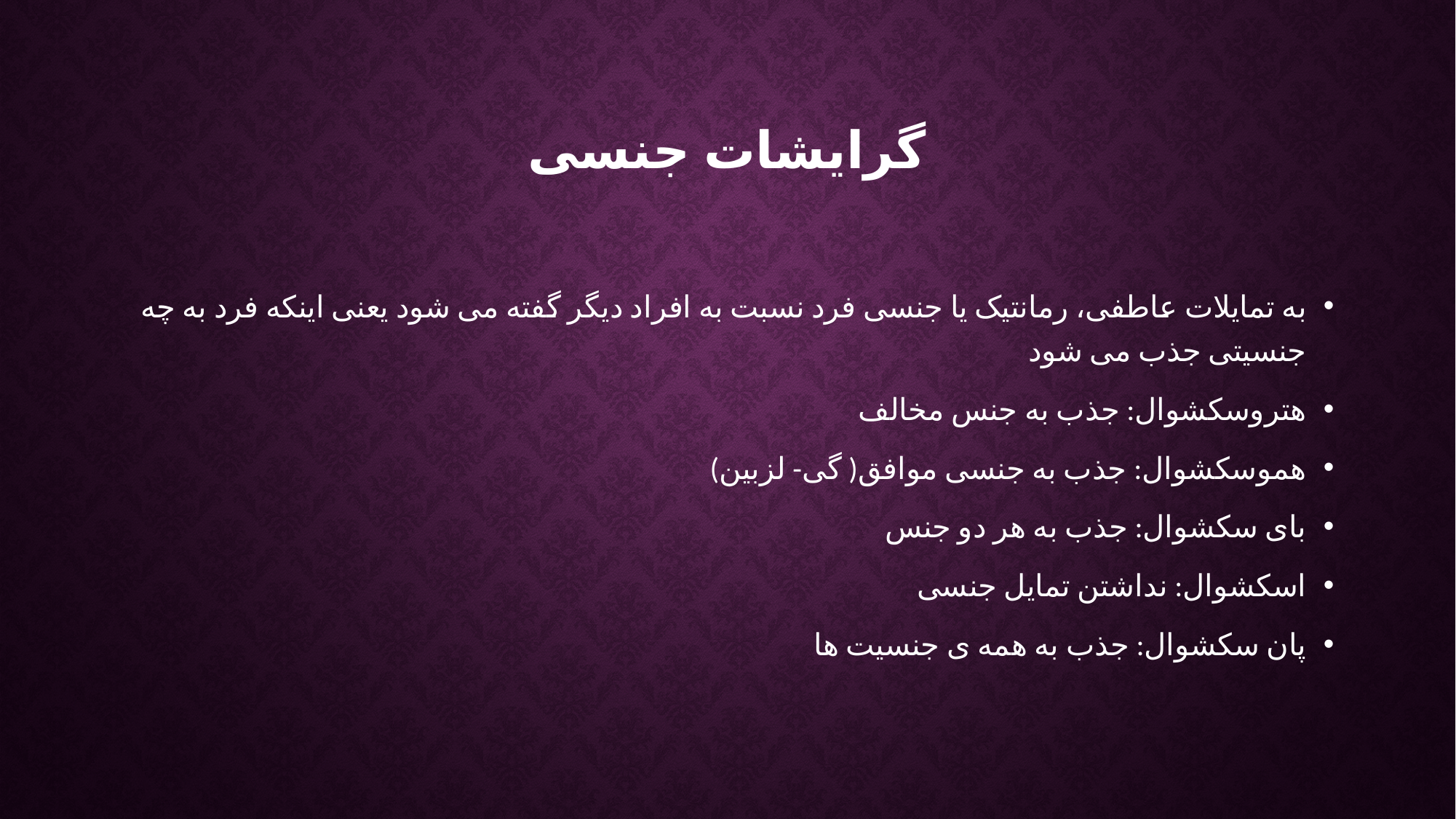

# گرایشات جنسی
به تمایلات عاطفی، رمانتیک یا جنسی فرد نسبت به افراد دیگر گفته می شود یعنی اینکه فرد به چه جنسیتی جذب می شود
هتروسکشوال: جذب به جنس مخالف
هموسکشوال: جذب به جنسی موافق( گی- لزبین)
بای سکشوال: جذب به هر دو جنس
اسکشوال: نداشتن تمایل جنسی
پان سکشوال: جذب به همه ی جنسیت ها